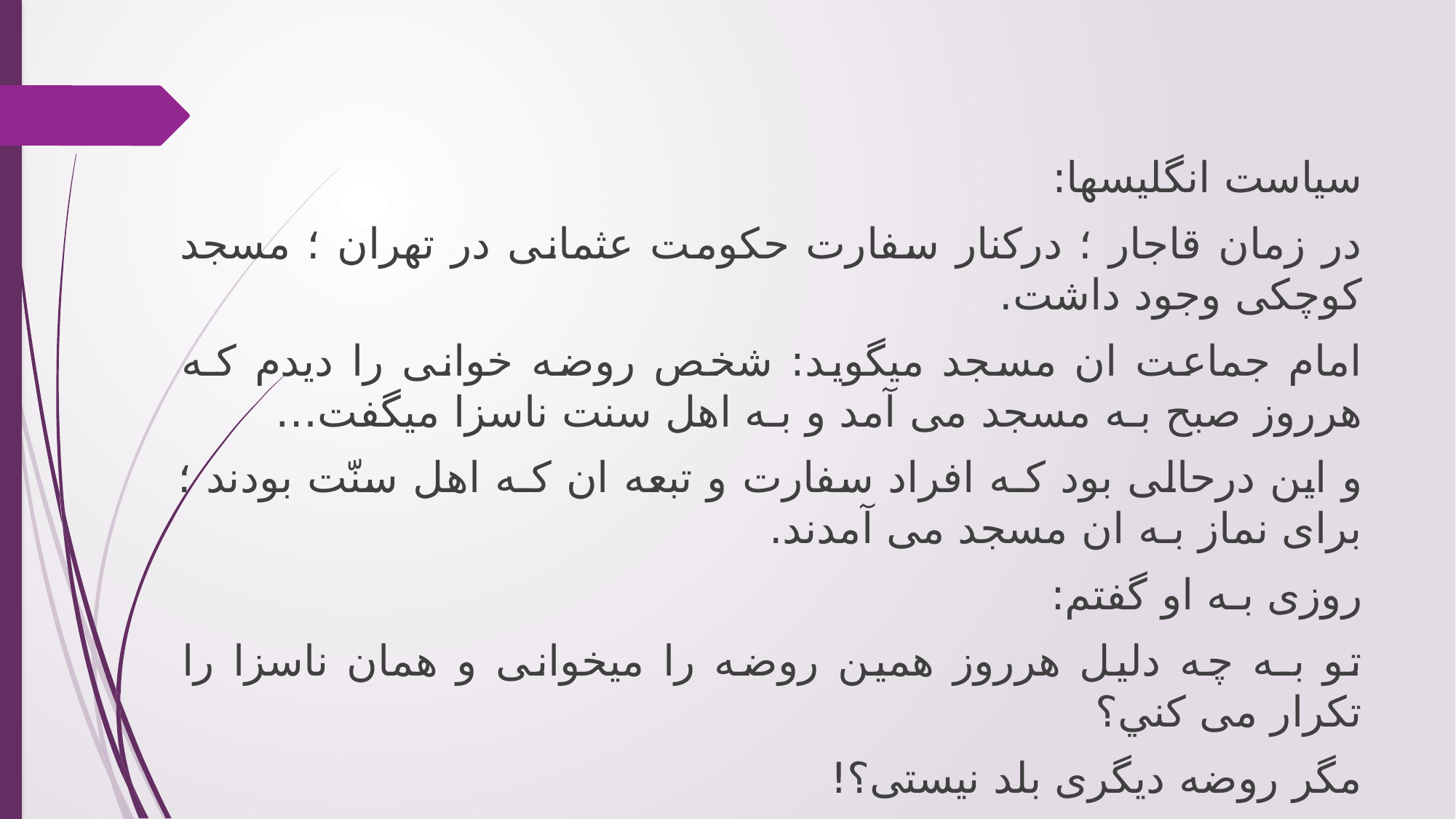

سیاست انگلیسها:
در زمان قاجار ؛ درکنار سفارت حکومت عثمانی در تهران ؛ مسجد کوچکی وجود داشت.
امام جماعت ان مسجد میگوید: شخص روضه خوانی را دیدم کـه هرروز صبح بـه مسجد می آمد و بـه اهل سنت ناسزا میگفت…
و این درحالی بود کـه افراد سفارت و تبعه ان کـه اهل سنّت بودند ؛ برای نماز بـه ان مسجد می آمدند.
روزی بـه او گفتم:
تو بـه چه دلیل هرروز همین روضه را میخوانی و همان ناسزا را تکرار می کني؟
مگر روضه دیگری بلد نیستی؟!